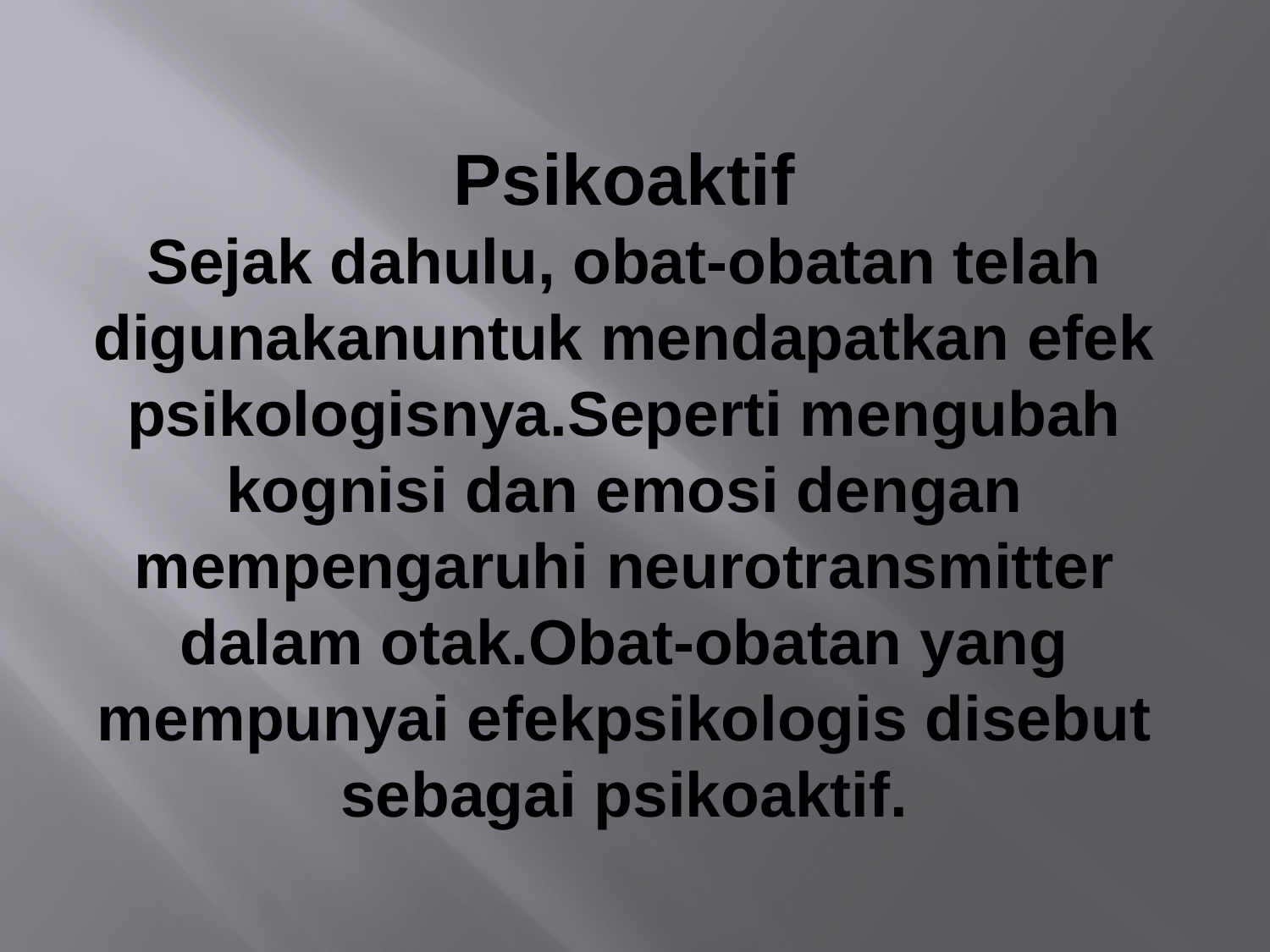

# Psikoaktif Sejak dahulu, obat-obatan telah digunakanuntuk mendapatkan efek psikologisnya.Seperti mengubah kognisi dan emosi dengan mempengaruhi neurotransmitter dalam otak.Obat-obatan yang mempunyai efekpsikologis disebut sebagai psikoaktif.